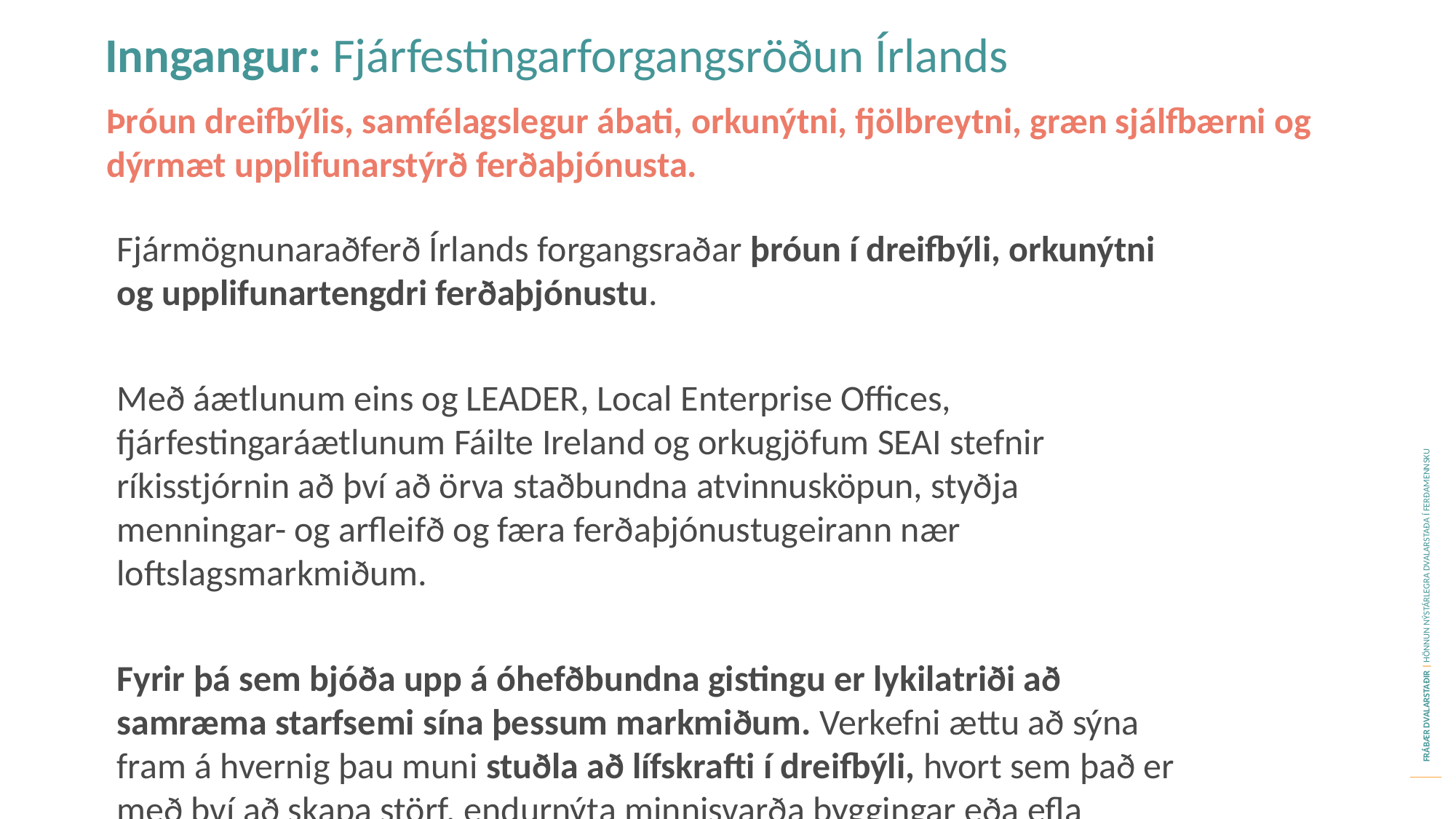

Inngangur: Fjárfestingarforgangsröðun Írlands

Þróun dreifbýlis, samfélagslegur ábati, orkunýtni, fjölbreytni, græn sjálfbærni og dýrmæt upplifunarstýrð ferðaþjónusta.
Fjármögnunaraðferð Írlands forgangsraðar þróun í dreifbýli, orkunýtni og upplifunartengdri ferðaþjónustu.

Með áætlunum eins og LEADER, Local Enterprise Offices, fjárfestingaráætlunum Fáilte Ireland og orkugjöfum SEAI stefnir ríkisstjórnin að því að örva staðbundna atvinnusköpun, styðja menningar- og arfleifð og færa ferðaþjónustugeirann nær loftslagsmarkmiðum.

Fyrir þá sem bjóða upp á óhefðbundna gistingu er lykilatriði að samræma starfsemi sína þessum markmiðum. Verkefni ættu að sýna fram á hvernig þau muni stuðla að lífskrafti í dreifbýli, hvort sem það er með því að skapa störf, endurnýta minnisvarða byggingar eða efla upplifunariðnað á staðnum.